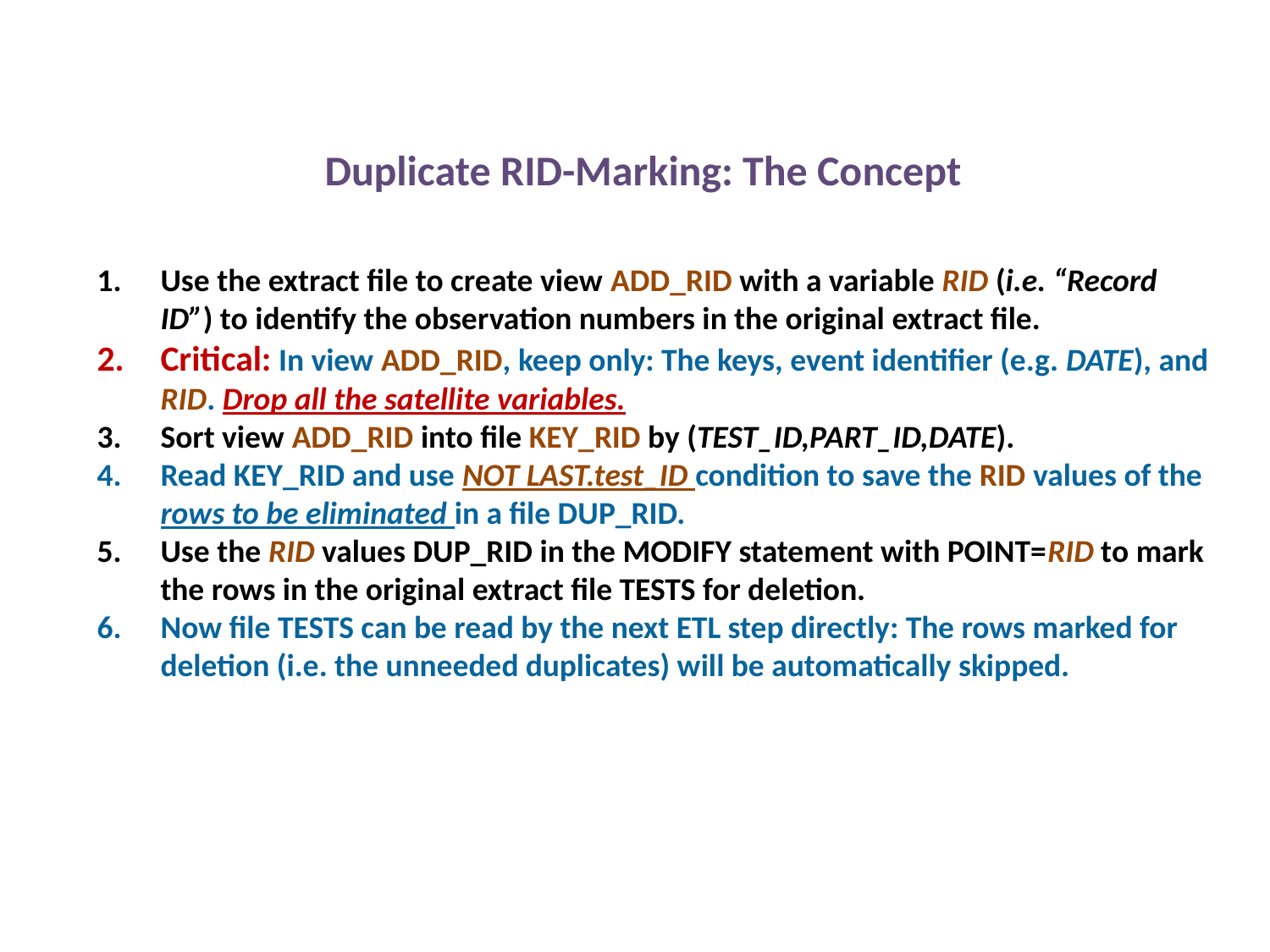

# Duplicate RID-Marking: The Concept
Use the extract file to create view ADD_RID with a variable RID (i.e. “Record ID”) to identify the observation numbers in the original extract file.
Critical: In view ADD_RID, keep only: The keys, event identifier (e.g. DATE), and RID. Drop all the satellite variables.
Sort view ADD_RID into file KEY_RID by (TEST_ID,PART_ID,DATE).
Read KEY_RID and use NOT LAST.test_ID condition to save the RID values of the rows to be eliminated in a file DUP_RID.
Use the RID values DUP_RID in the MODIFY statement with POINT=RID to mark the rows in the original extract file TESTS for deletion.
Now file TESTS can be read by the next ETL step directly: The rows marked for deletion (i.e. the unneeded duplicates) will be automatically skipped.